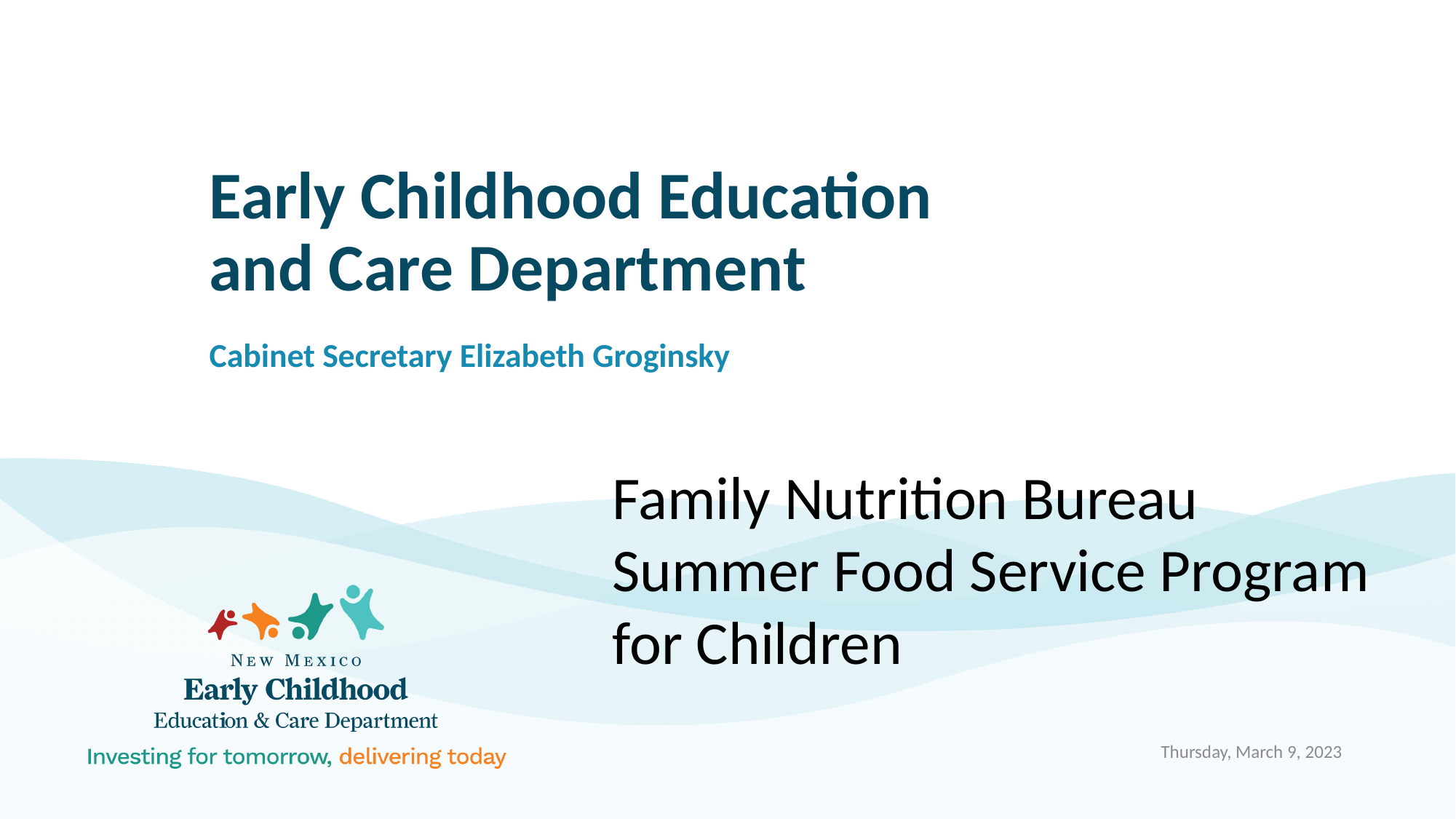

# Early Childhood Education and Care Department
Cabinet Secretary Elizabeth Groginsky
Family Nutrition Bureau
Summer Food Service Program for Children
Thursday, March 9, 2023